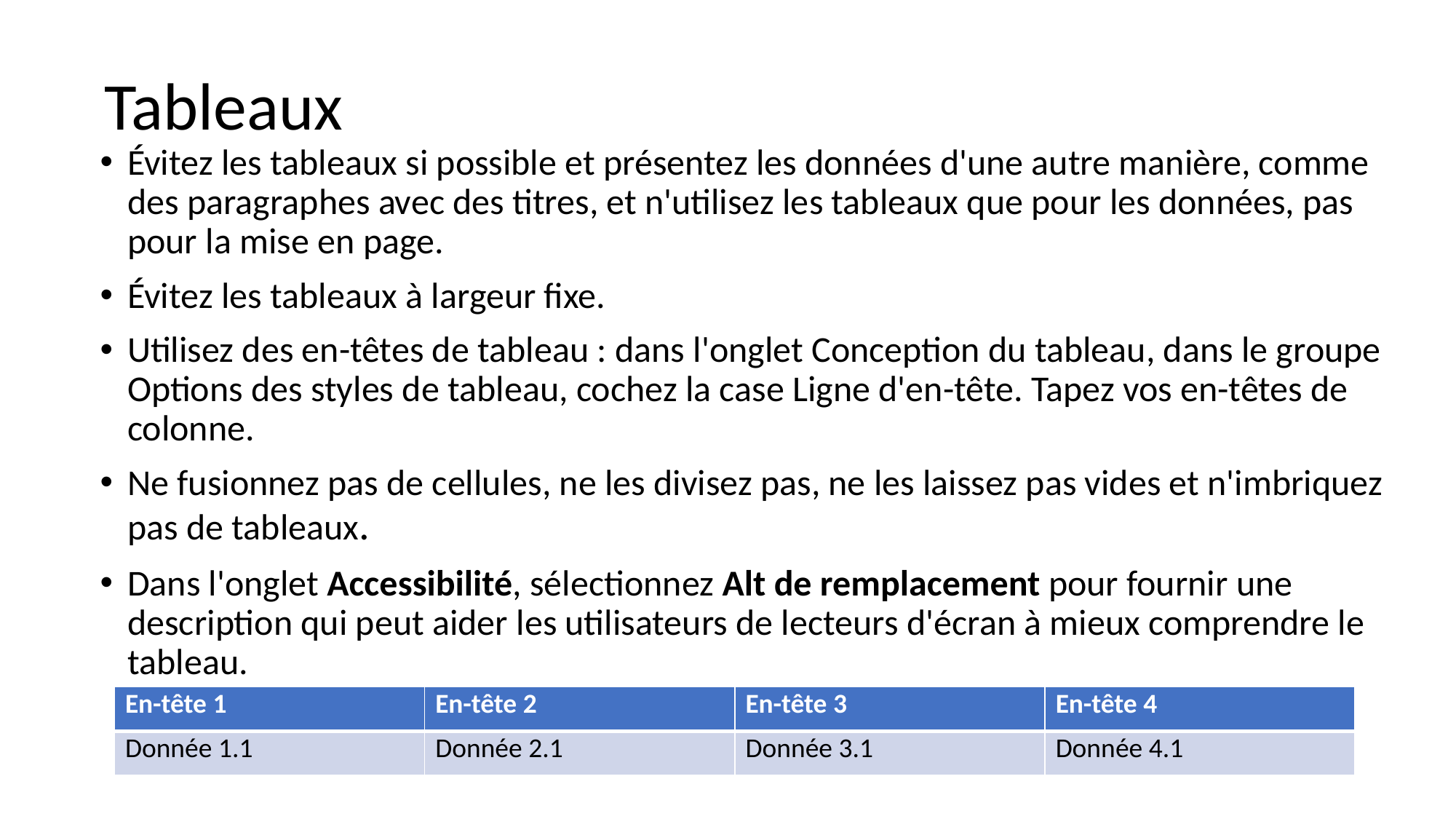

# Tableaux
Évitez les tableaux si possible et présentez les données d'une autre manière, comme des paragraphes avec des titres, et n'utilisez les tableaux que pour les données, pas pour la mise en page.
Évitez les tableaux à largeur fixe.
Utilisez des en-têtes de tableau : dans l'onglet Conception du tableau, dans le groupe Options des styles de tableau, cochez la case Ligne d'en-tête. Tapez vos en-têtes de colonne.
Ne fusionnez pas de cellules, ne les divisez pas, ne les laissez pas vides et n'imbriquez pas de tableaux.
Dans l'onglet Accessibilité, sélectionnez Alt de remplacement pour fournir une description qui peut aider les utilisateurs de lecteurs d'écran à mieux comprendre le tableau.
| En-tête 1 | En-tête 2 | En-tête 3 | En-tête 4 |
| --- | --- | --- | --- |
| Donnée 1.1 | Donnée 2.1 | Donnée 3.1 | Donnée 4.1 |